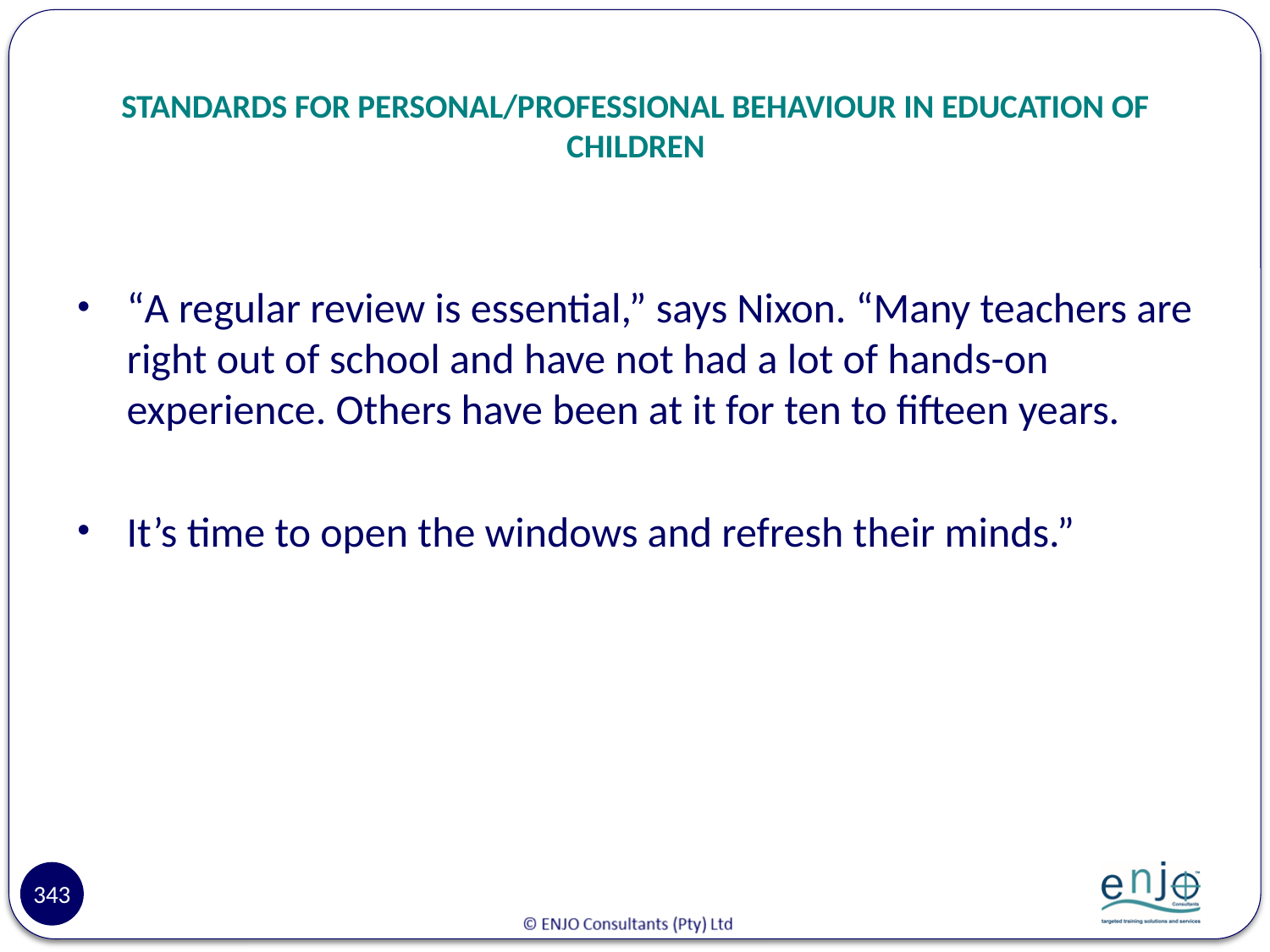

# STANDARDS FOR PERSONAL/PROFESSIONAL BEHAVIOUR IN EDUCATION OF CHILDREN
“A regular review is essential,” says Nixon. “Many teachers are right out of school and have not had a lot of hands-on experience. Others have been at it for ten to fifteen years.

It’s time to open the windows and refresh their minds.”

343